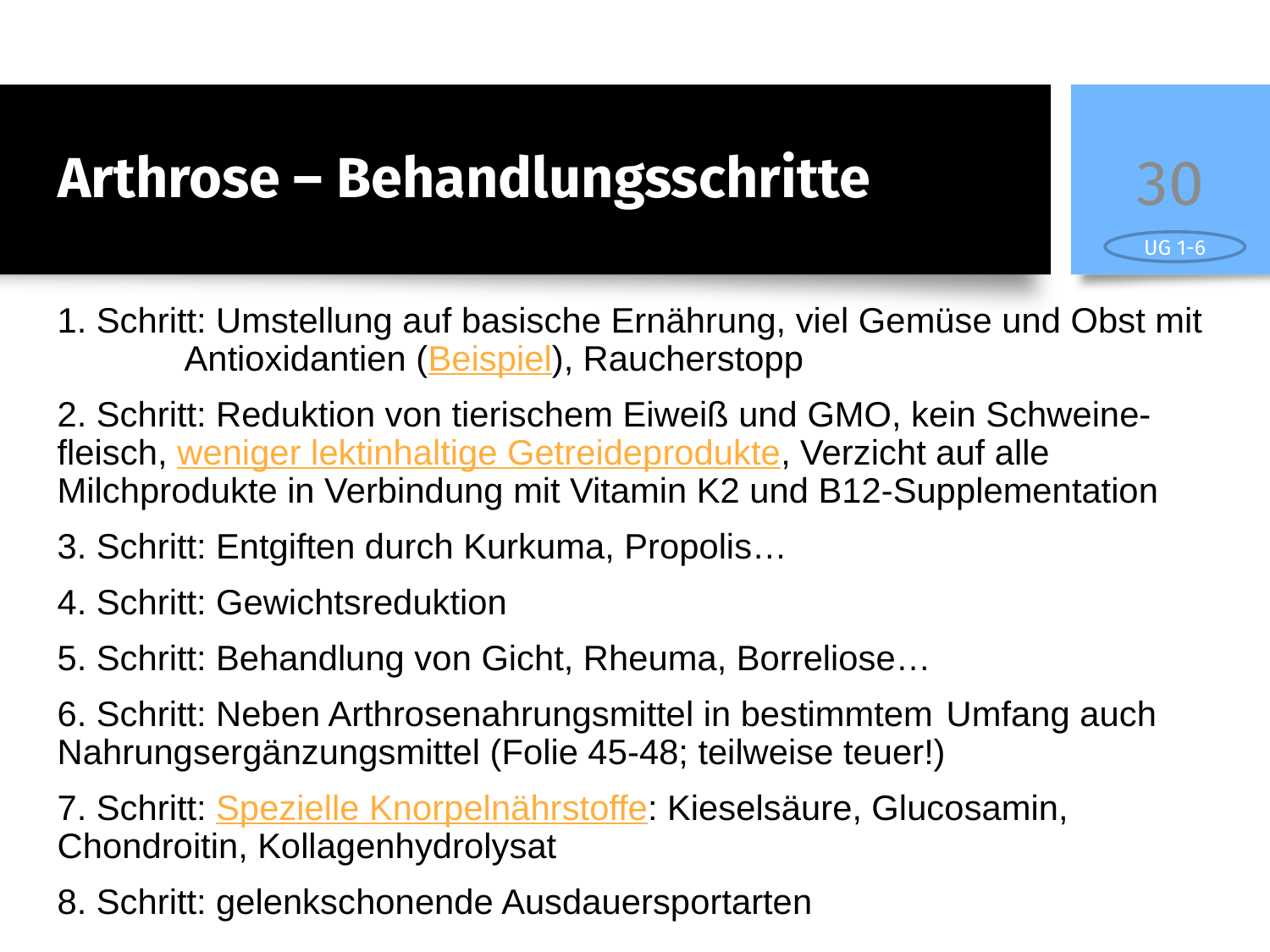

# Arthrose – Behandlungsschritte
30
UG 1-6
1. Schritt: Umstellung auf basische Ernährung, viel Gemüse und Obst mit 	Antioxidantien (Beispiel), Raucherstopp
2. Schritt: Reduktion von tierischem Eiweiß und GMO, kein Schweine-	fleisch, weniger lektinhaltige Getreideprodukte, Verzicht auf alle 	Milchprodukte in Verbindung mit Vitamin K2 und B12-Supplementation
3. Schritt: Entgiften durch Kurkuma, Propolis…
4. Schritt: Gewichtsreduktion
5. Schritt: Behandlung von Gicht, Rheuma, Borreliose…
6. Schritt: Neben Arthrosenahrungsmittel in bestimmtem 	Umfang auch 	Nahrungsergänzungsmittel (Folie 45-48; teilweise teuer!)
7. Schritt: Spezielle Knorpelnährstoffe: Kieselsäure, Glucosamin, 	Chondroitin, Kollagenhydrolysat
8. Schritt: gelenkschonende Ausdauersportarten